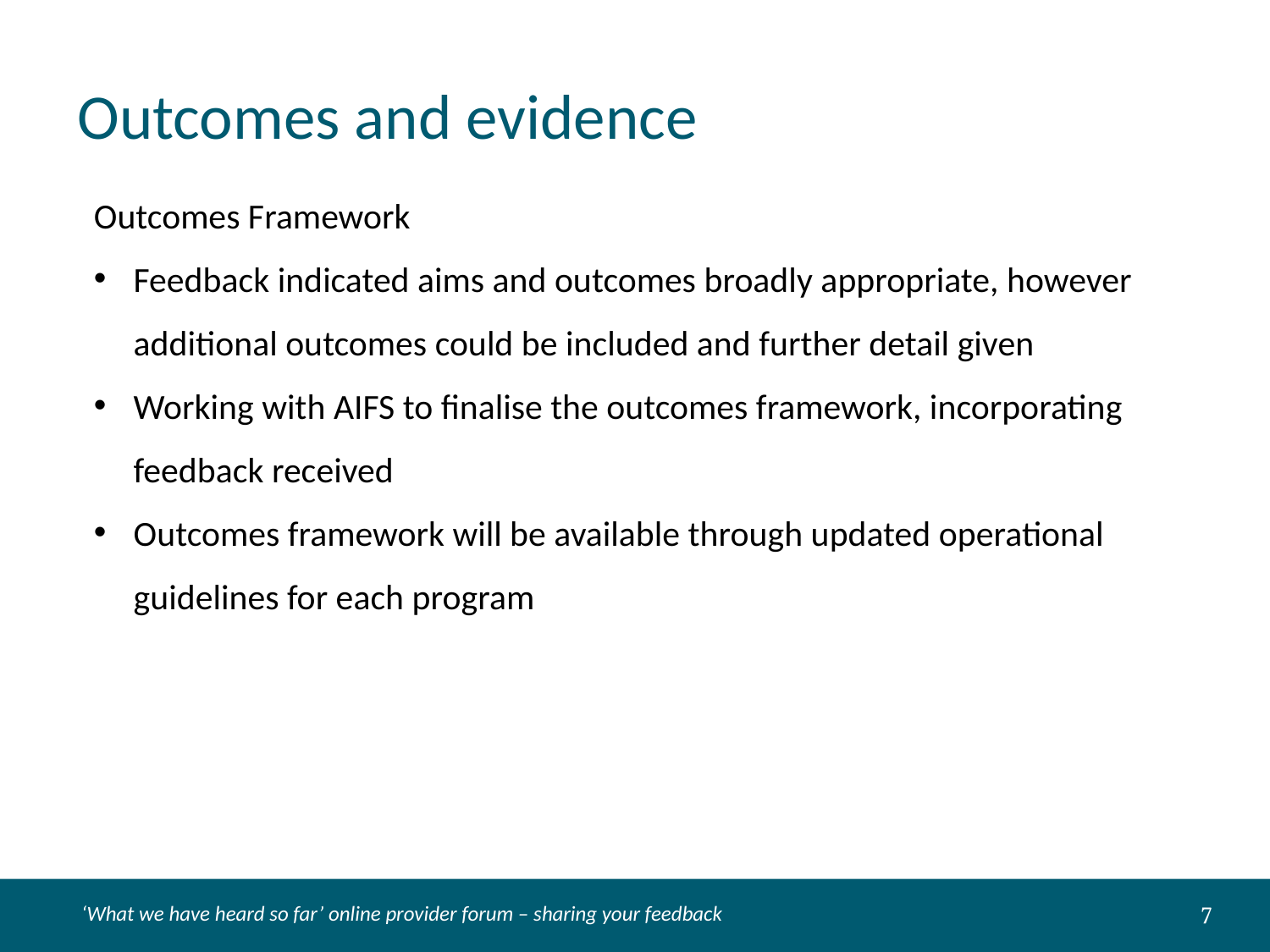

Outcomes and evidence
Outcomes Framework
Feedback indicated aims and outcomes broadly appropriate, however additional outcomes could be included and further detail given
Working with AIFS to finalise the outcomes framework, incorporating  feedback received
Outcomes framework will be available through updated operational guidelines for each program
‘What we have heard so far’ online provider forum – sharing your feedback
7